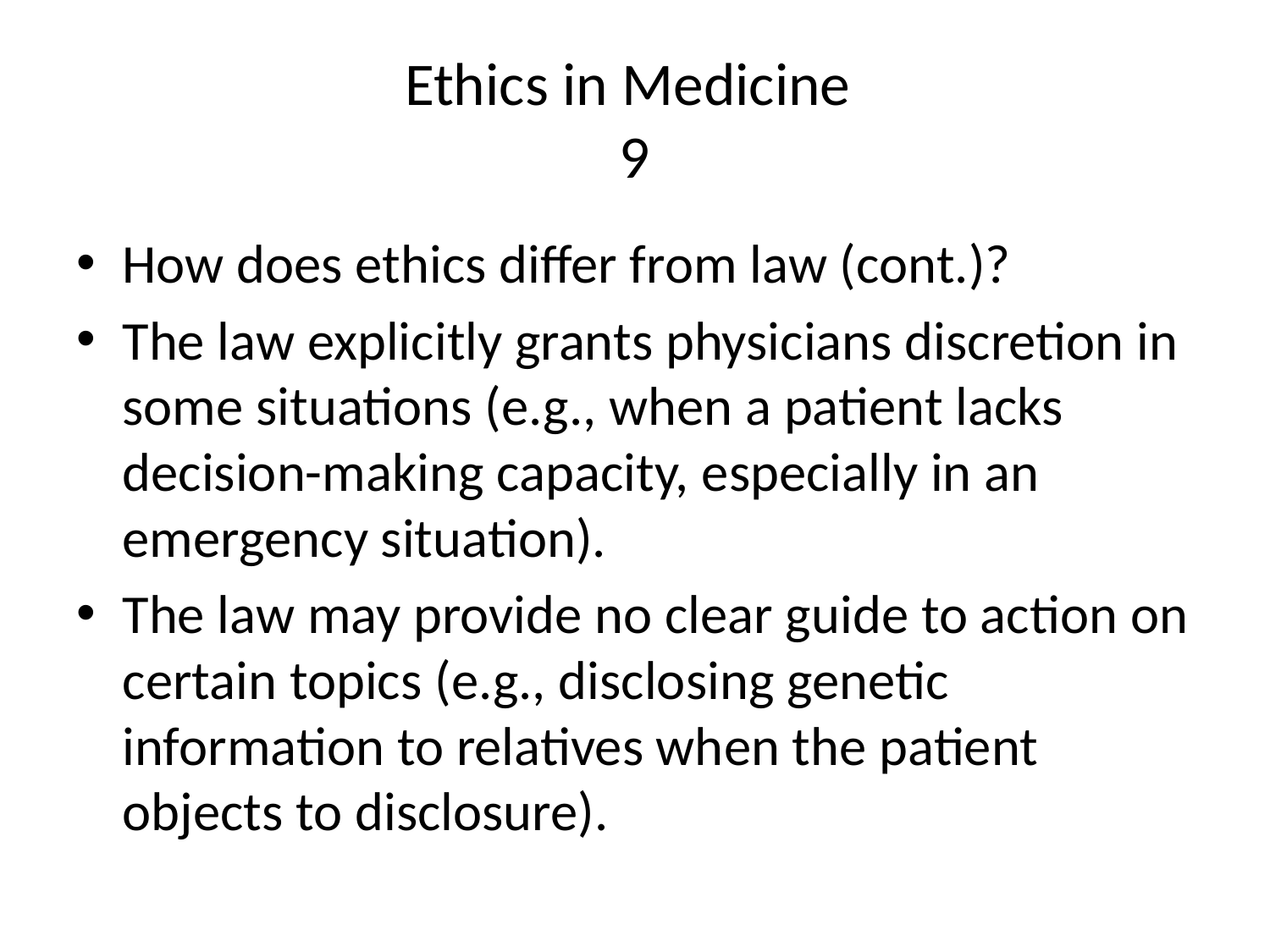

# Ethics in Medicine 9
How does ethics differ from law (cont.)?
The law explicitly grants physicians discretion in some situations (e.g., when a patient lacks decision-making capacity, especially in an emergency situation).
The law may provide no clear guide to action on certain topics (e.g., disclosing genetic information to relatives when the patient objects to disclosure).